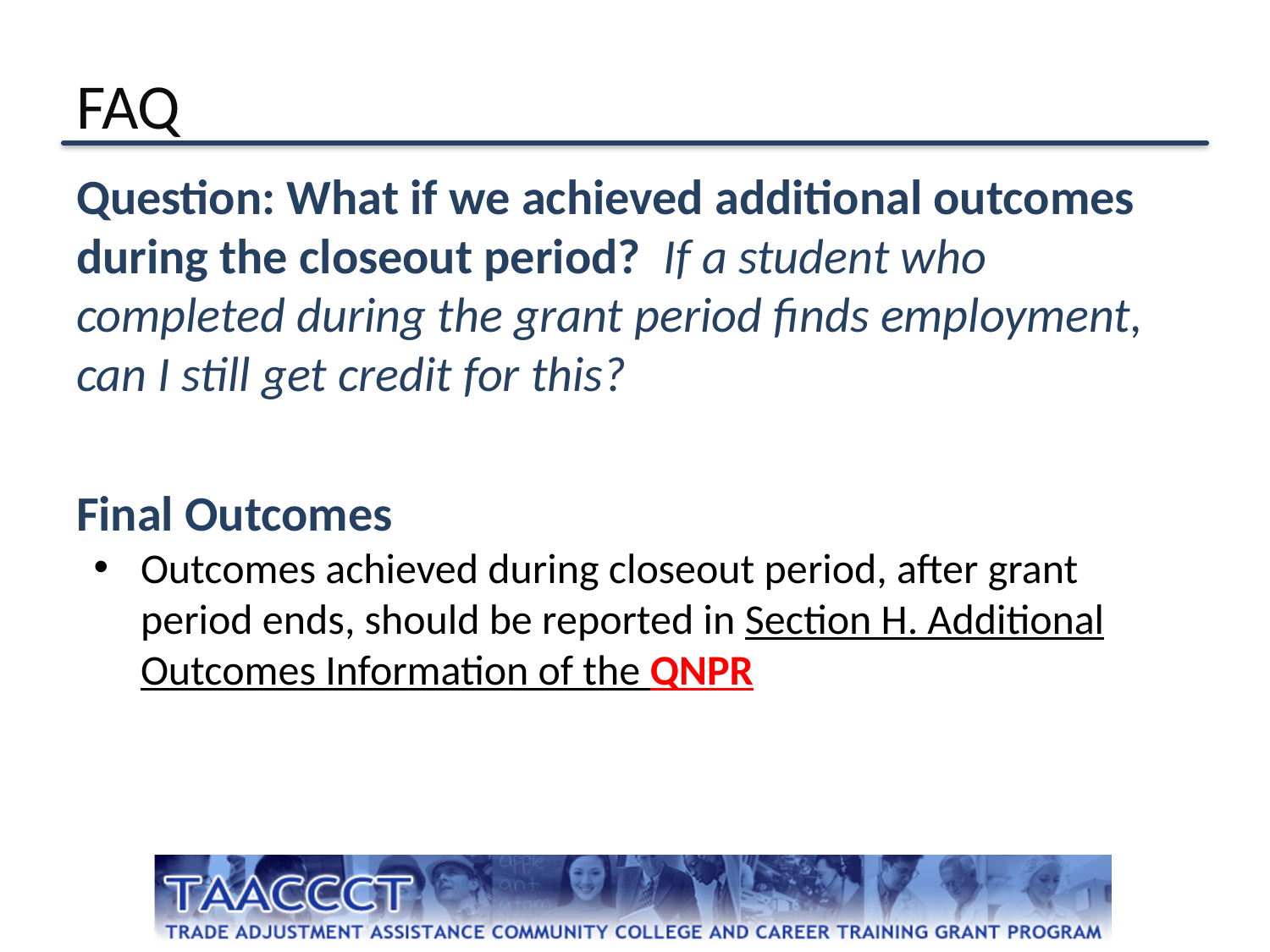

# FAQ
Question: What if we achieved additional outcomes during the closeout period?  If a student who completed during the grant period finds employment, can I still get credit for this?

Final Outcomes
Outcomes achieved during closeout period, after grant period ends, should be reported in Section H. Additional Outcomes Information of the QNPR